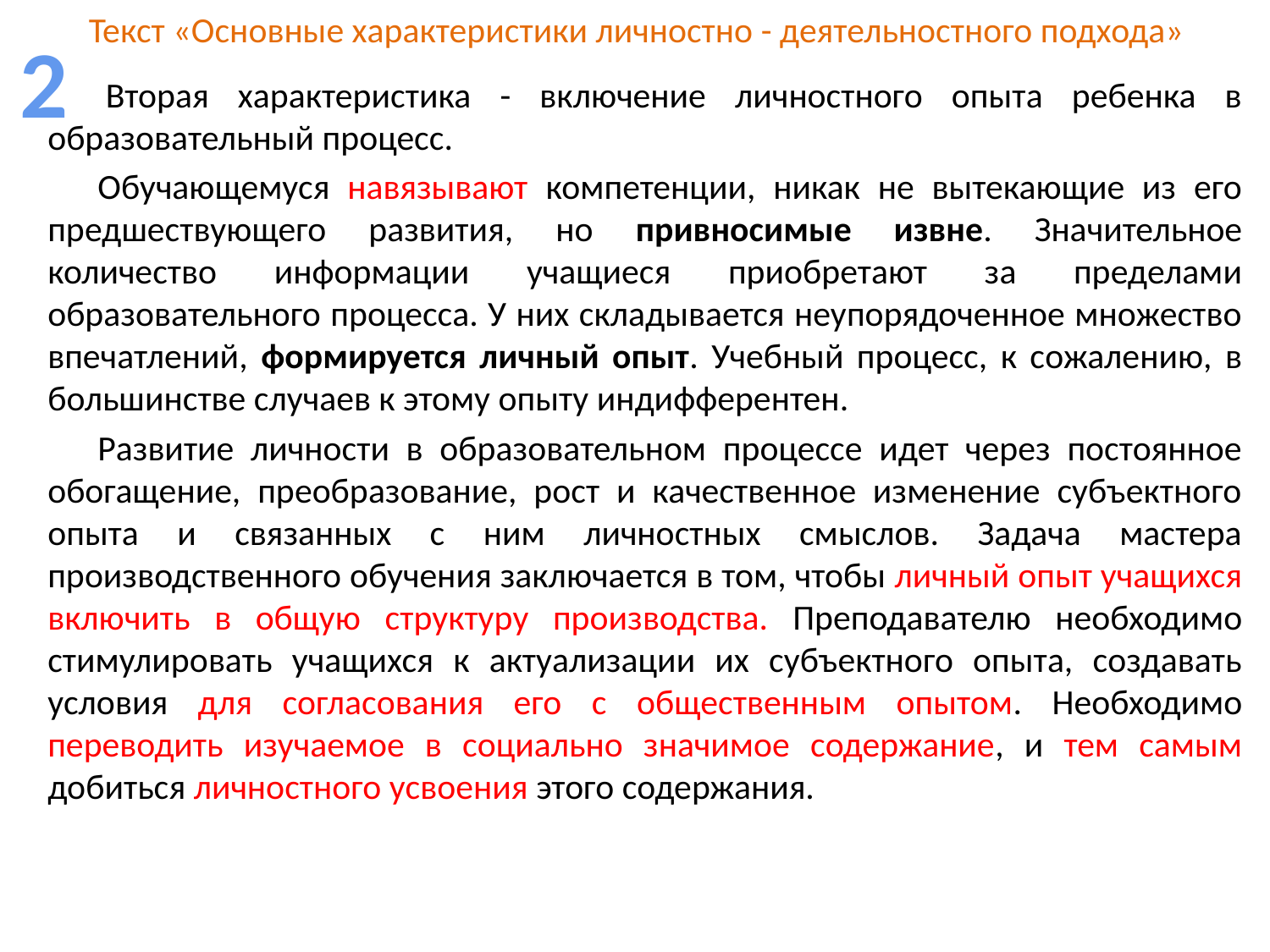

# Текст «Основные характеристики личностно - деятельностного подхода»
2
 Вторая характеристика - включение личностного опыта ребенка в образовательный процесс.
Обучающемуся навязывают компетенции, никак не вытекающие из его предшествующего развития, но привносимые извне. Значительное количество информации учащиеся приобретают за пределами образовательного процесса. У них складывается неупорядоченное множество впечатлений, формируется личный опыт. Учебный процесс, к сожалению, в большинстве случаев к этому опыту индифферентен.
Развитие личности в образовательном процессе идет через постоянное обогащение, преобразование, рост и качественное изменение субъектного опыта и связанных с ним личностных смыслов. Задача мастера производственного обучения заключается в том, чтобы личный опыт учащихся включить в общую структуру производства. Преподавателю необходимо стимулировать учащихся к актуализации их субъектного опыта, создавать условия для согласования его с общественным опытом. Необходимо переводить изучаемое в социально значимое содержание, и тем самым добиться личностного усвоения этого содержания.